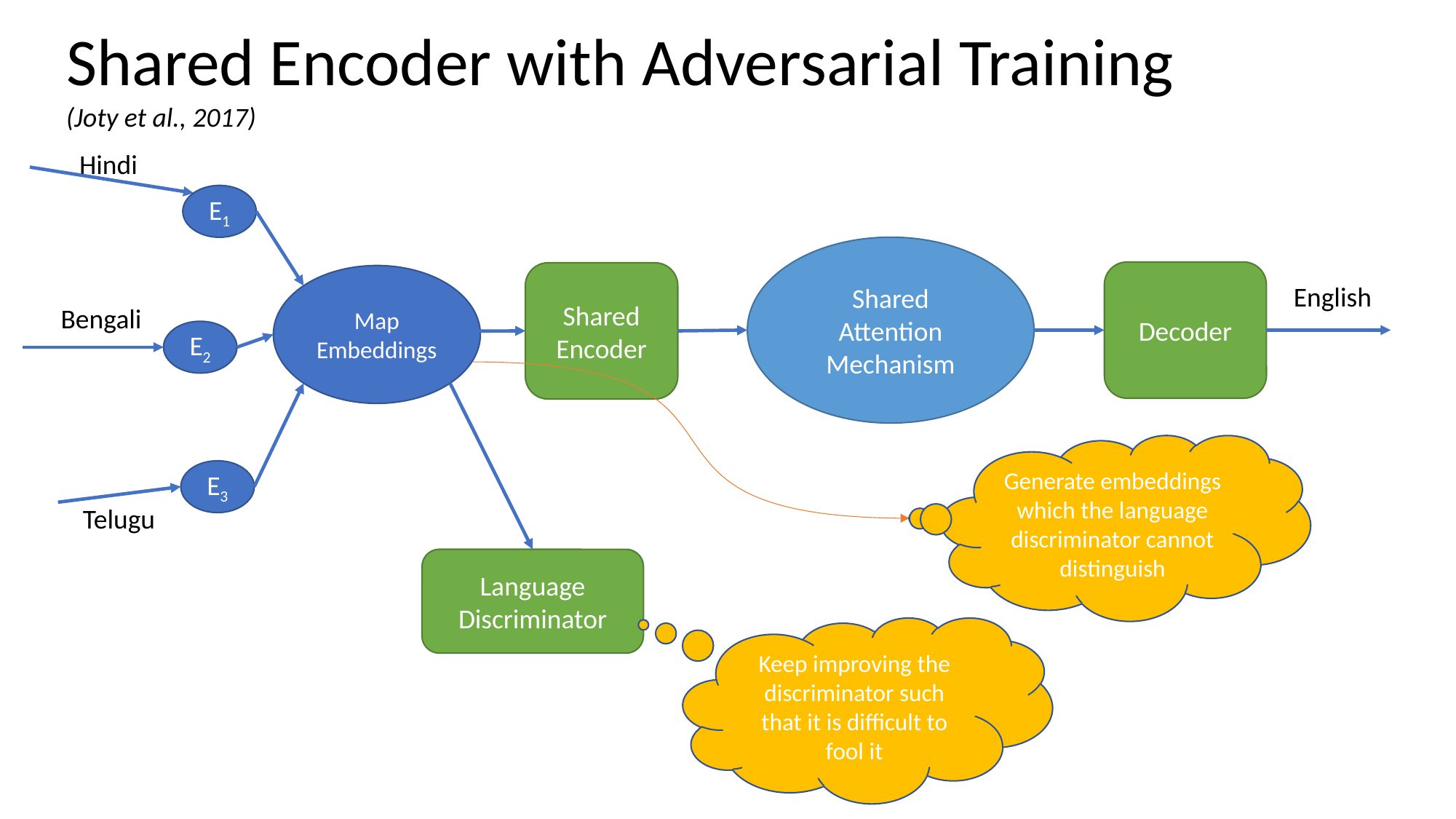

# Shared Encoder with Adversarial Training
(Joty et al., 2017)
Hindi
E1
Shared Attention Mechanism
Decoder
Shared
Encoder
Map Embeddings
English
Bengali
E2
Generate embeddings which the language discriminator cannot distinguish
E3
Telugu
Language Discriminator
Keep improving the discriminator such that it is difficult to fool it